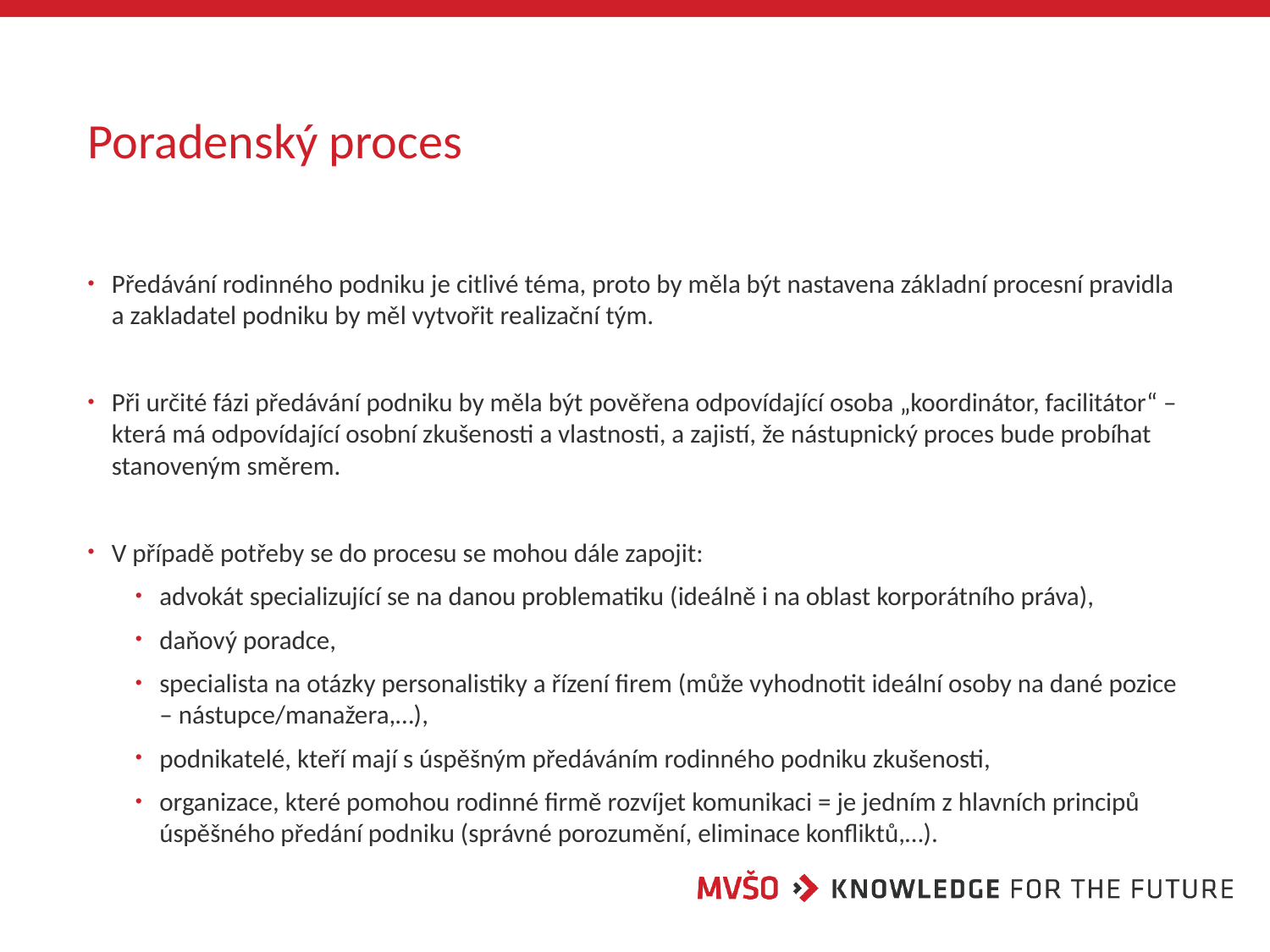

# Poradenský proces
Předávání rodinného podniku je citlivé téma, proto by měla být nastavena základní procesní pravidla a zakladatel podniku by měl vytvořit realizační tým.

Při určité fázi předávání podniku by měla být pověřena odpovídající osoba „koordinátor, facilitátor“ – která má odpovídající osobní zkušenosti a vlastnosti, a zajistí, že nástupnický proces bude probíhat stanoveným směrem.

V případě potřeby se do procesu se mohou dále zapojit:
advokát specializující se na danou problematiku (ideálně i na oblast korporátního práva),
daňový poradce,
specialista na otázky personalistiky a řízení firem (může vyhodnotit ideální osoby na dané pozice – nástupce/manažera,…),
podnikatelé, kteří mají s úspěšným předáváním rodinného podniku zkušenosti,
organizace, které pomohou rodinné firmě rozvíjet komunikaci = je jedním z hlavních principů úspěšného předání podniku (správné porozumění, eliminace konfliktů,…).